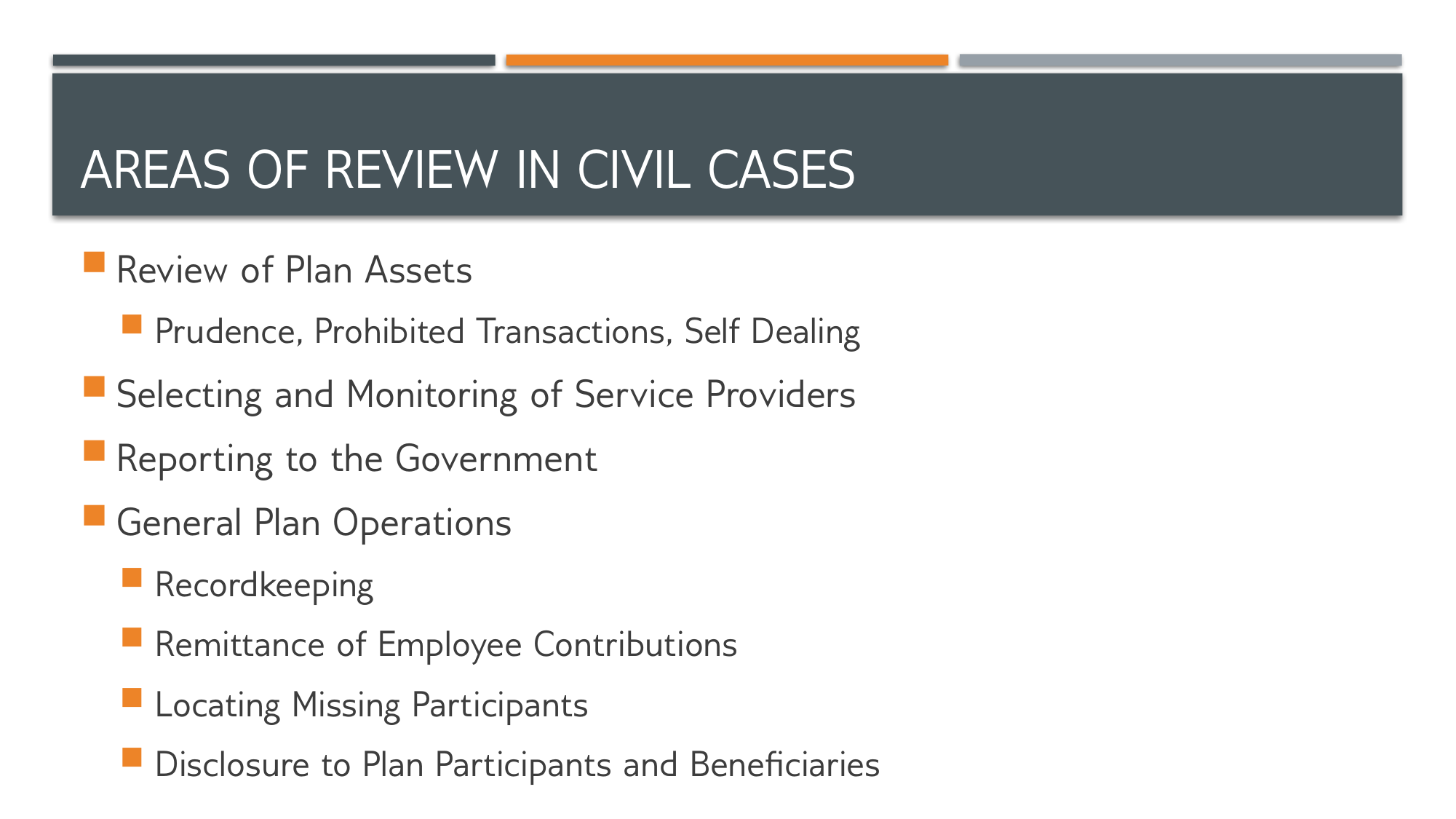

# Areas of review in civil cases
Review of Plan Assets
Prudence, Prohibited Transactions, Self Dealing
Selecting and Monitoring of Service Providers
Reporting to the Government
General Plan Operations
Recordkeeping
Remittance of Employee Contributions
Locating Missing Participants
Disclosure to Plan Participants and Beneficiaries